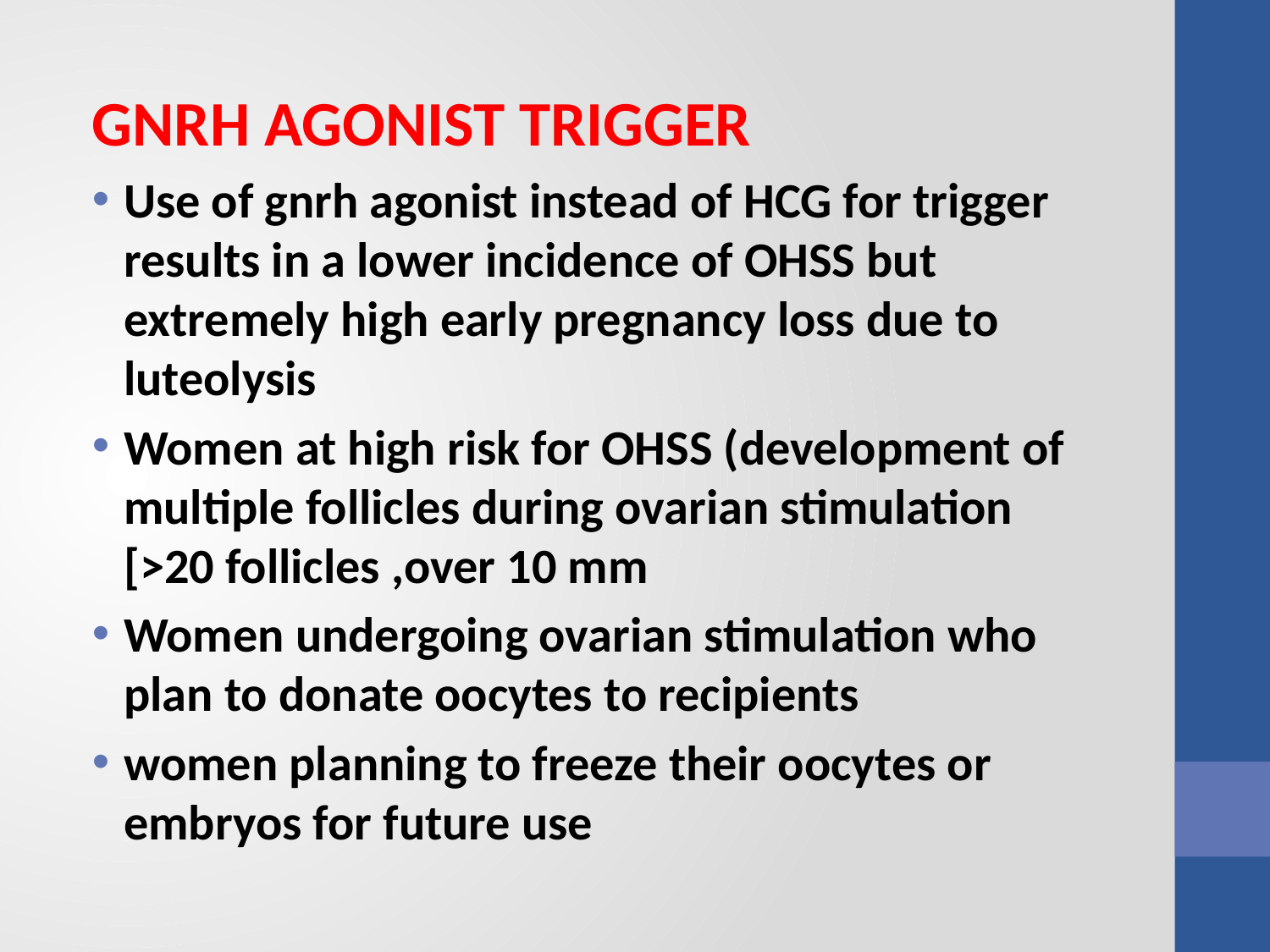

GNRH AGONIST TRIGGER
Use of gnrh agonist instead of HCG for trigger results in a lower incidence of OHSS but extremely high early pregnancy loss due to luteolysis
Women at high risk for OHSS (development of multiple follicles during ovarian stimulation [>20 follicles ,over 10 mm
Women undergoing ovarian stimulation who plan to donate oocytes to recipients
women planning to freeze their oocytes or embryos for future use